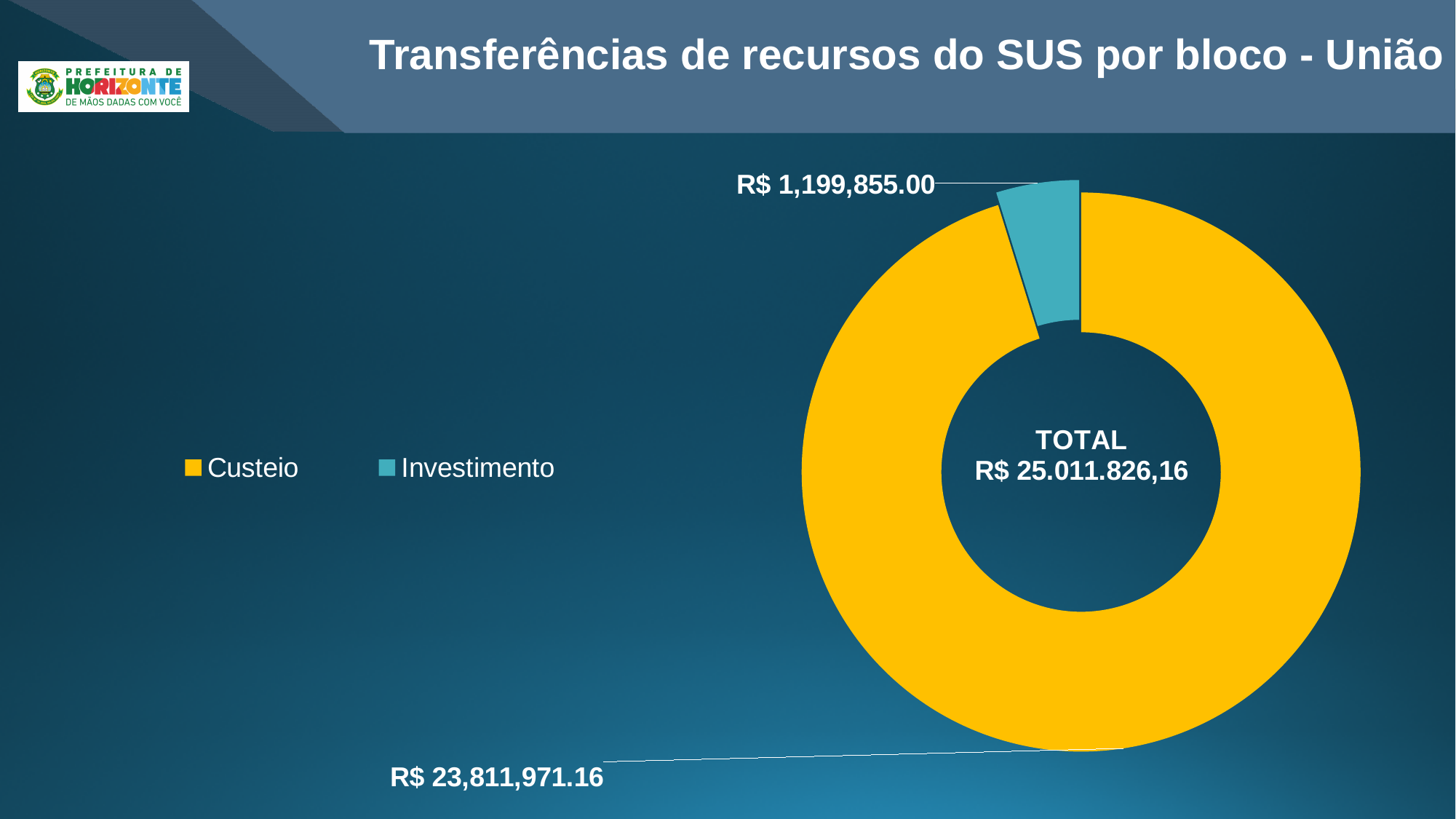

Transferências de recursos do SUS por bloco - União

### Chart

| Category | receita |
|---|---|
| Custeio | 23811971.16 |
| Investimento | 1199855.0 |